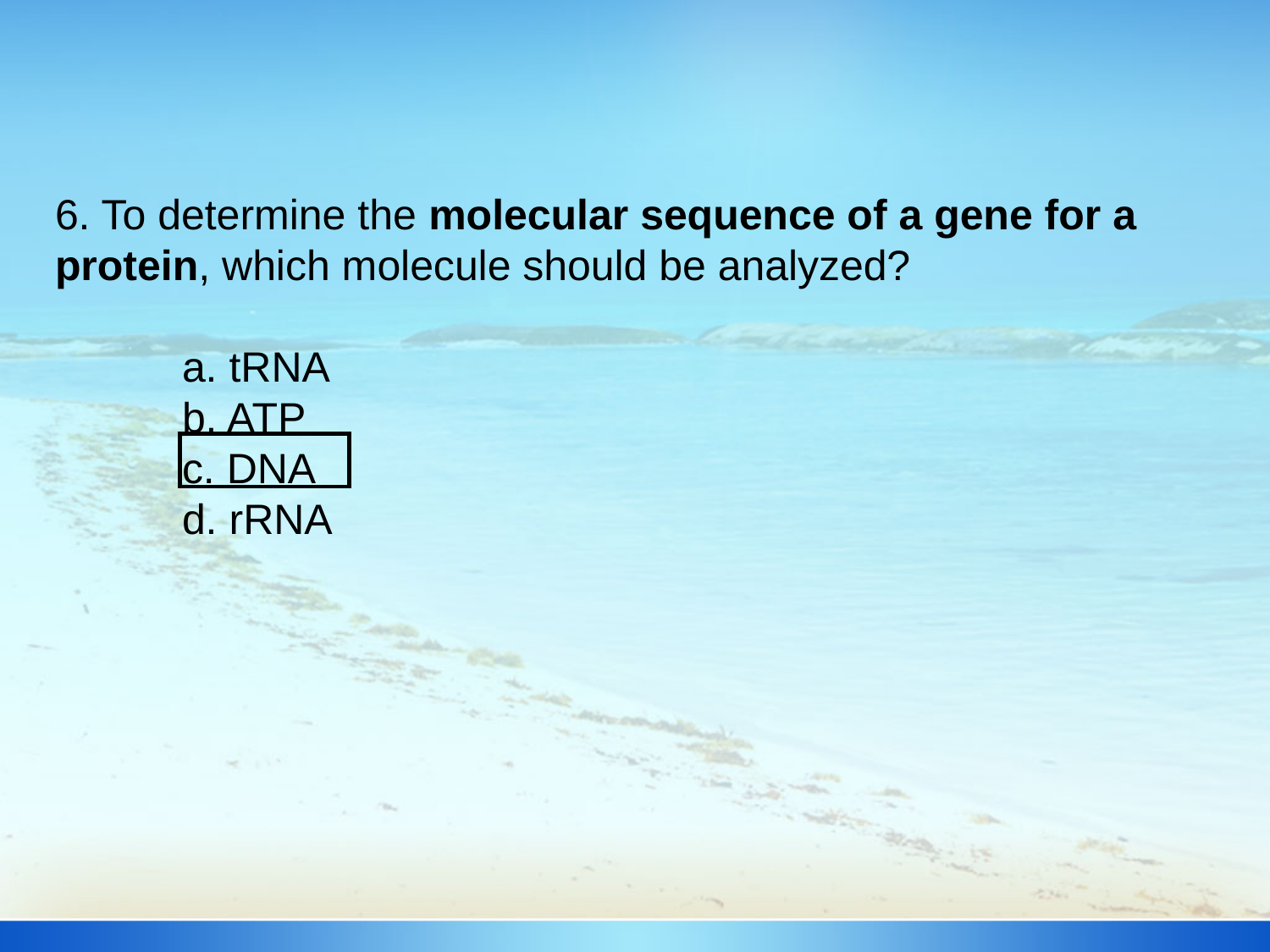

6. To determine the molecular sequence of a gene for a protein, which molecule should be analyzed?

	a. tRNA
	b. ATP
	c. DNA
	d. rRNA